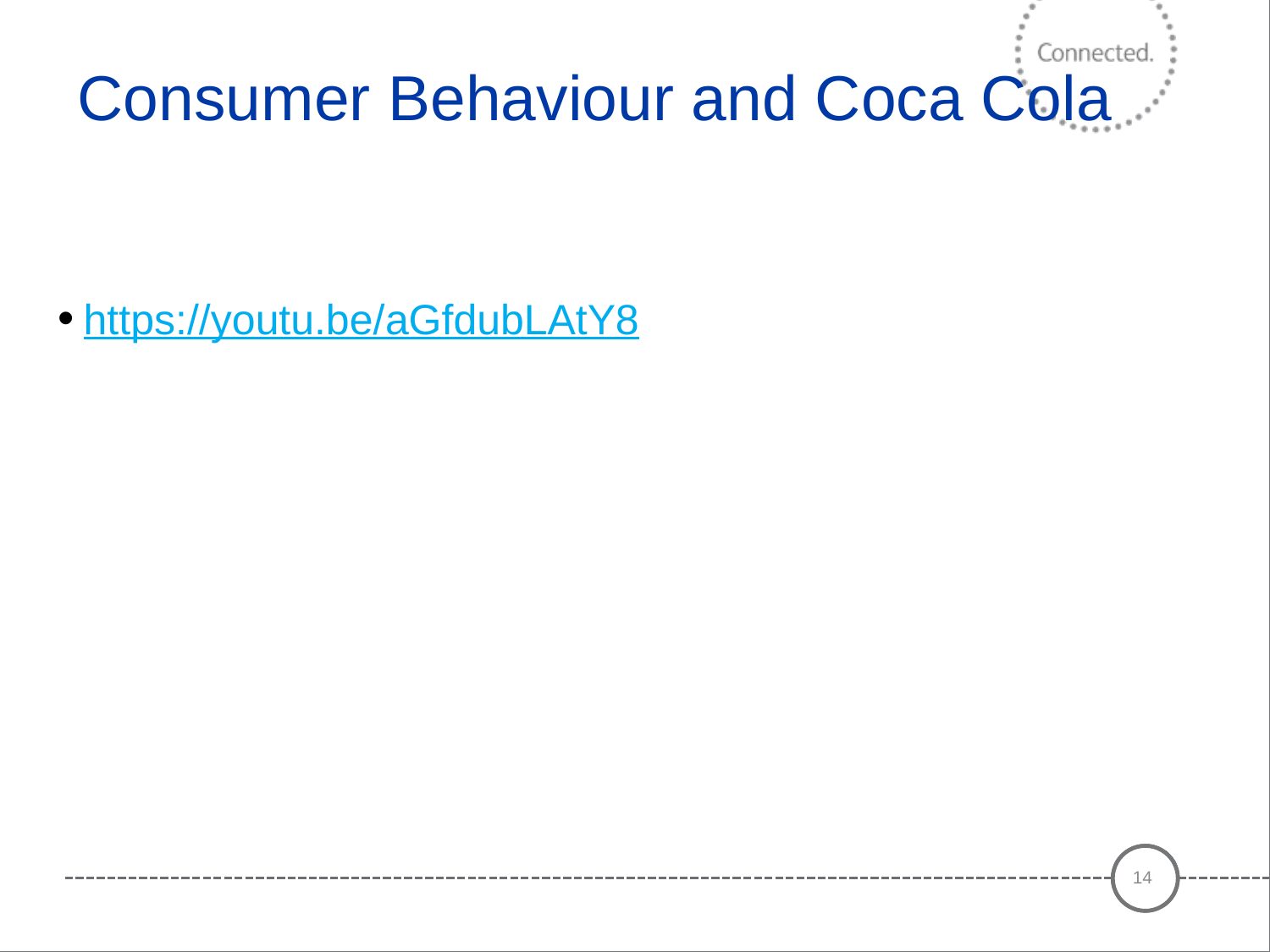

# Consumer Behaviour and Coca Cola
https://youtu.be/aGfdubLAtY8

14